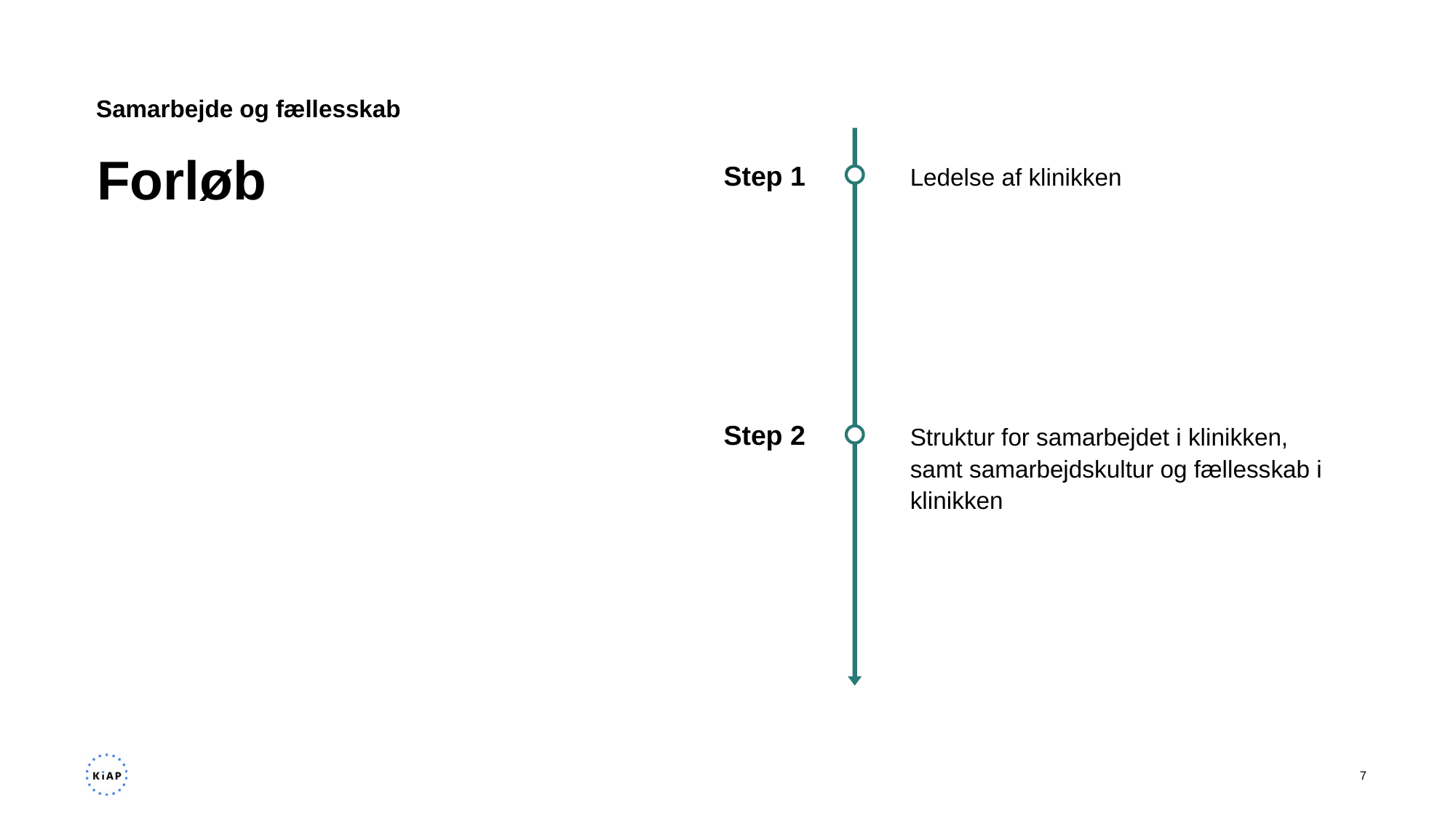

Samarbejde og fællesskab

# Forløb
Step 1
Ledelse af klinikken

Step 2
Struktur for samarbejdet i klinikken, samt samarbejdskultur og fællesskab i klinikken